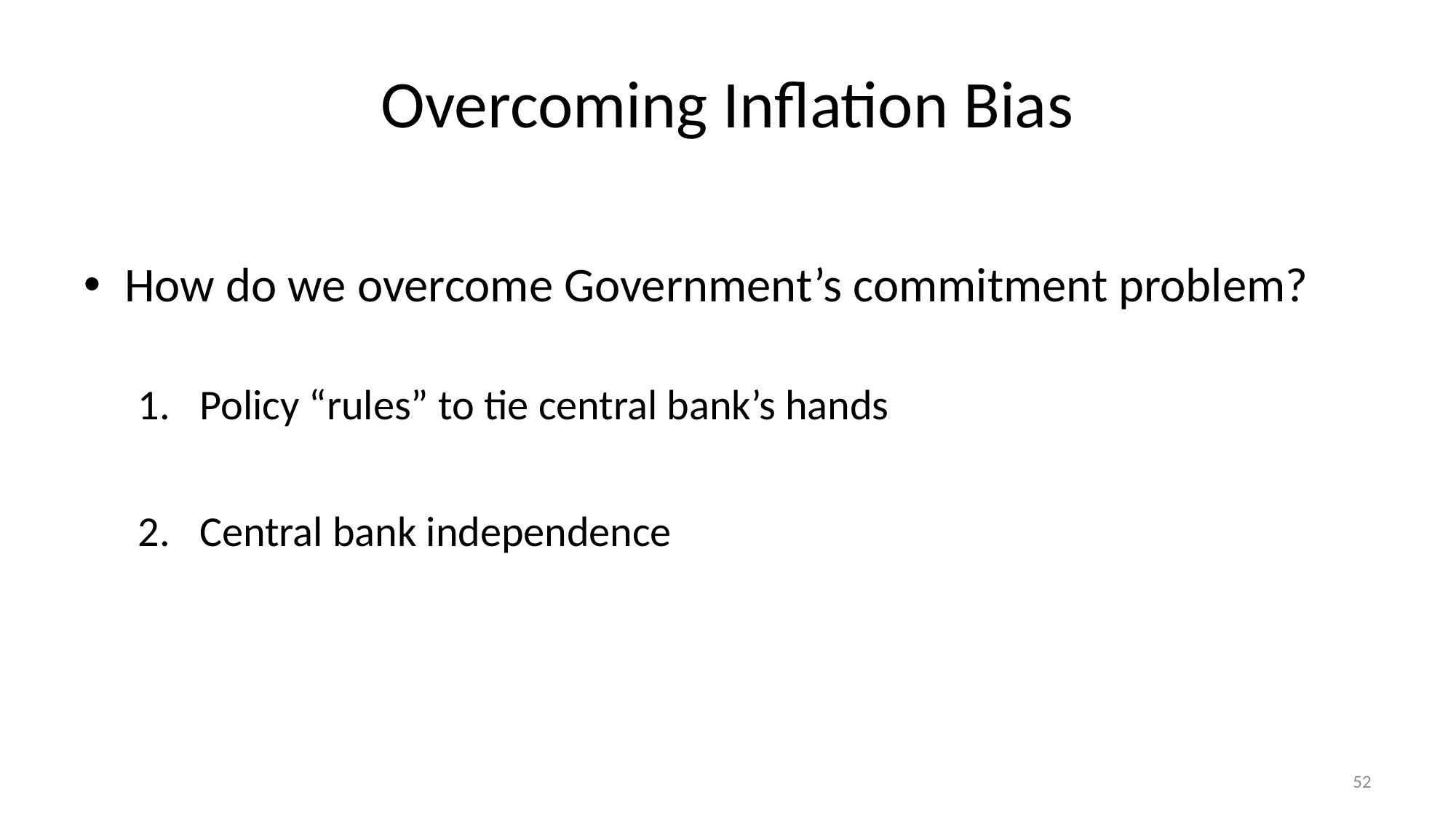

# Overcoming Inflation Bias
How do we overcome Government’s commitment problem?

Policy “rules” to tie central bank’s hands

Central bank independence

52